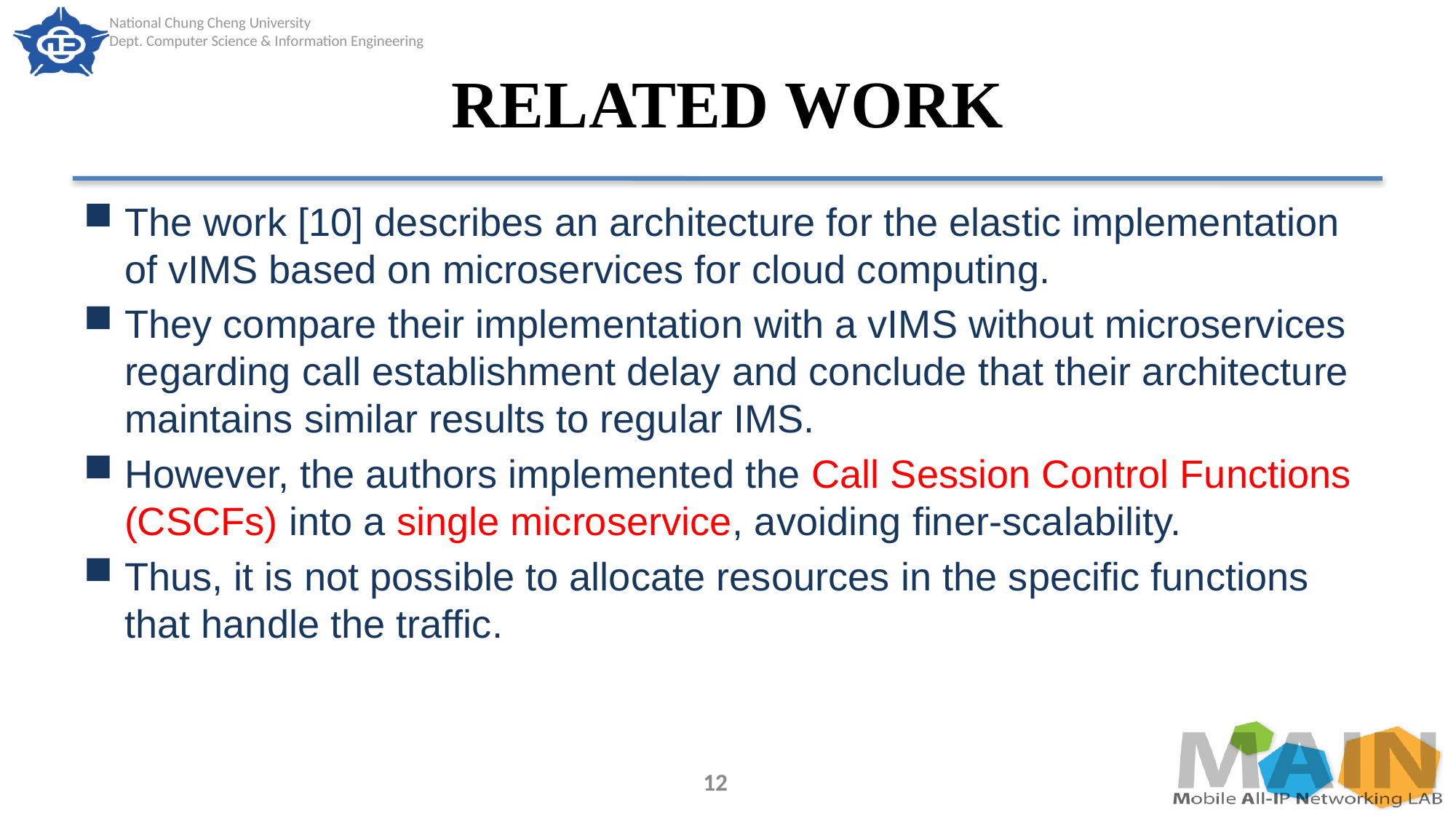

# RELATED WORK
The work [10] describes an architecture for the elastic implementation of vIMS based on microservices for cloud computing.
They compare their implementation with a vIMS without microservices regarding call establishment delay and conclude that their architecture maintains similar results to regular IMS.
However, the authors implemented the Call Session Control Functions (CSCFs) into a single microservice, avoiding finer-scalability.
Thus, it is not possible to allocate resources in the specific functions that handle the traffic.

12